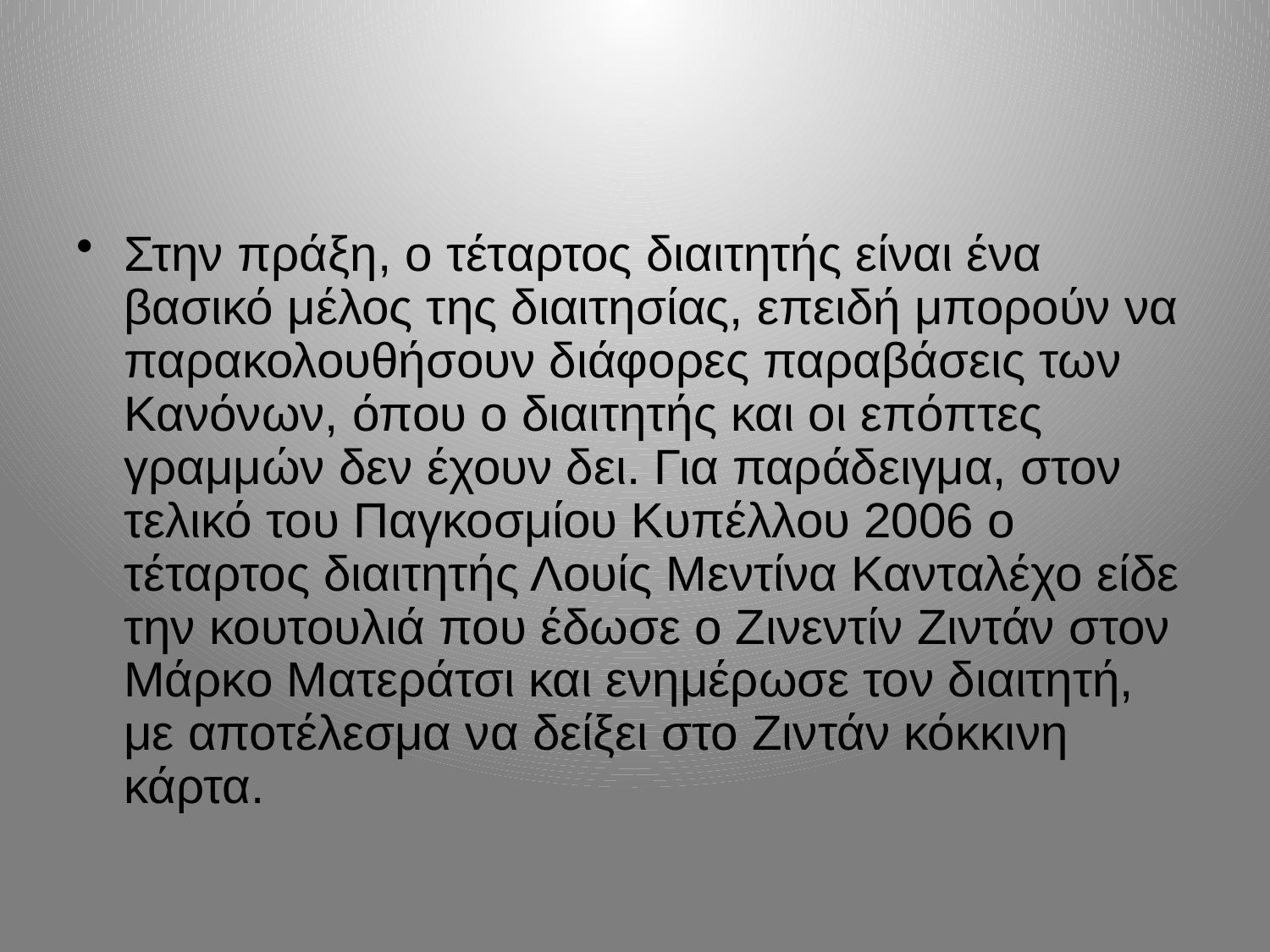

Στην πράξη, ο τέταρτος διαιτητής είναι ένα βασικό μέλος της διαιτησίας, επειδή μπορούν να παρακολουθήσουν διάφορες παραβάσεις των Κανόνων, όπου ο διαιτητής και οι επόπτες γραμμών δεν έχουν δει. Για παράδειγμα, στον τελικό του Παγκοσμίου Κυπέλλου 2006 ο τέταρτος διαιτητής Λουίς Μεντίνα Κανταλέχο είδε την κουτουλιά που έδωσε ο Ζινεντίν Ζιντάν στον Μάρκο Ματεράτσι και ενημέρωσε τον διαιτητή, με αποτέλεσμα να δείξει στο Ζιντάν κόκκινη κάρτα.